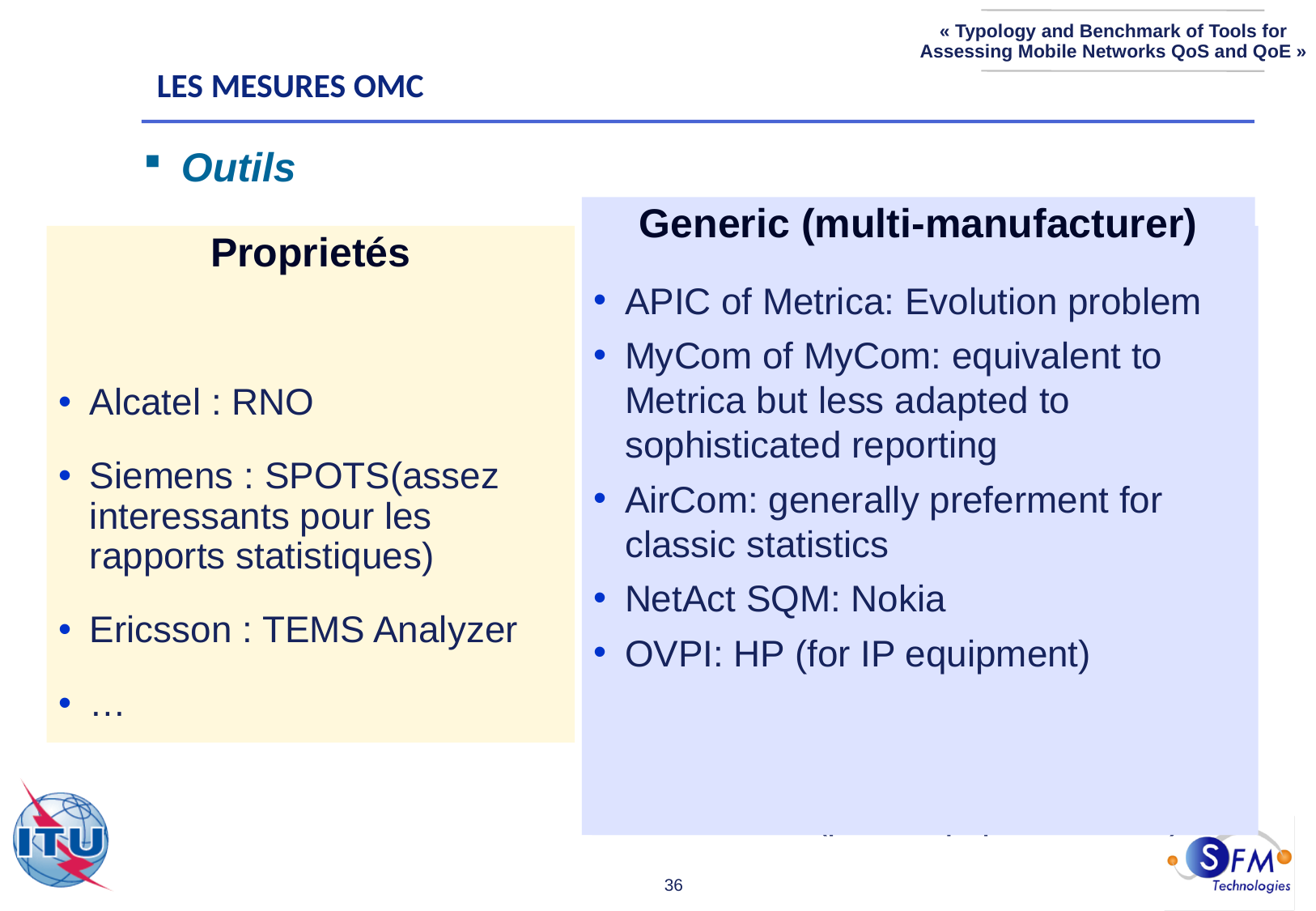

LES Mesures OMC
Outils
Generic (multi-manufacturer)
APIC of Metrica: Evolution problem
MyCom of MyCom: equivalent to Metrica but less adapted to sophisticated reporting
AirCom: generally preferment for classic statistics
NetAct SQM: Nokia
OVPI: HP (for IP equipment)
Proprietés

Alcatel : RNO
Siemens : SPOTS(assez interessants pour les rapports statistiques)
Ericsson : TEMS Analyzer
…
Générique (Multi-fabricant)
L'APIC. De Metrica: Évolution problème
Commandes mycom De Commandes mycom: Équivalent à Metrica Mais moins bien adaptées aux rapports sophistiquée
AirCom: Généralement présentation de statistiques classique
NetAct SQM : Nokia
OVPI : HP (pour équipements IP)